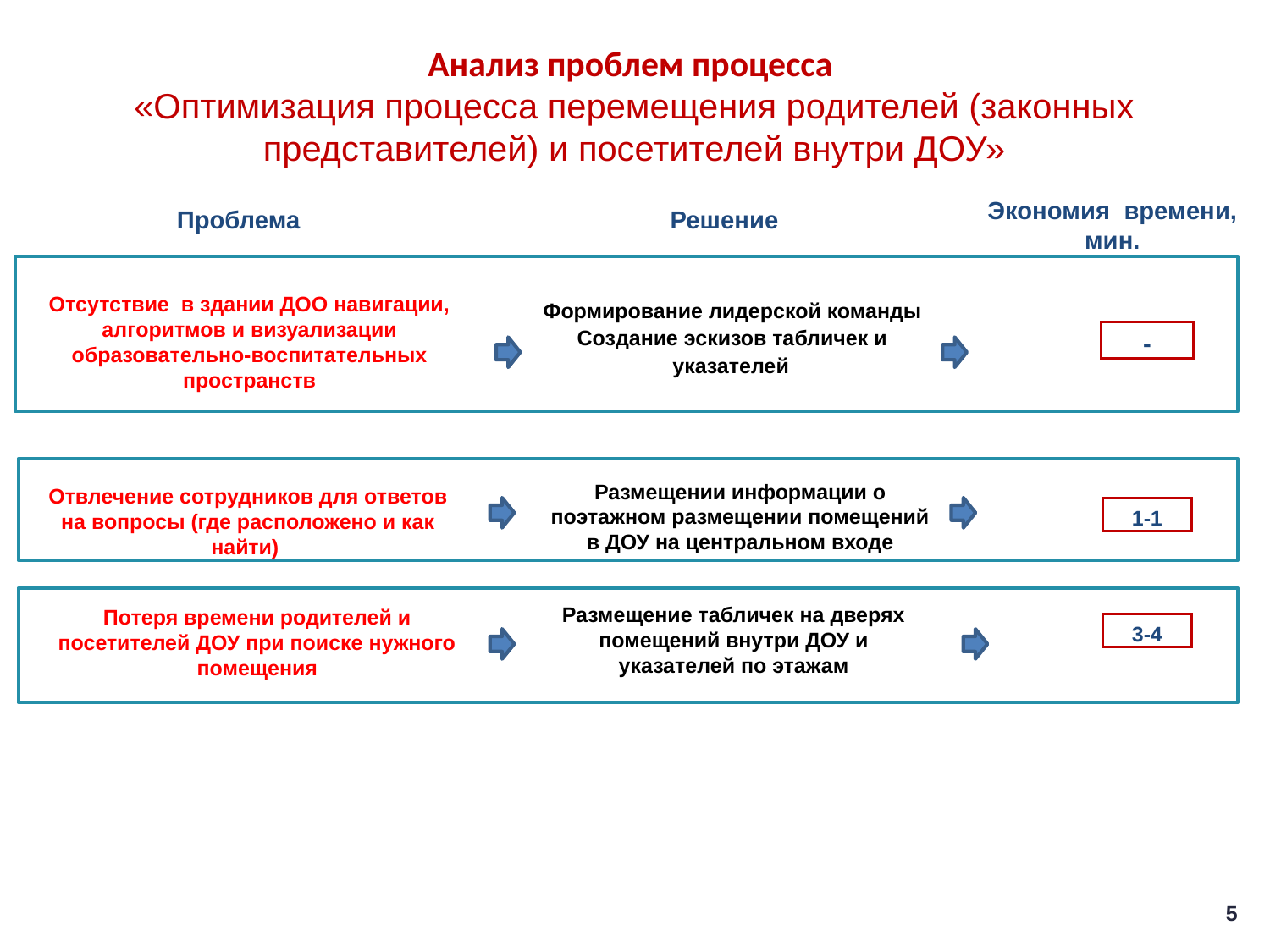

# Анализ проблем процесса «Оптимизация процесса перемещения родителей (законных представителей) и посетителей внутри ДОУ»
Экономия  времени, мин.
Решение
Проблема

Отсутствие  в здании ДОО навигации, алгоритмов и визуализации образовательно-воспитательных пространств

Формирование лидерской команды
Создание эскизов табличек и указателей

-

Размещении информации о поэтажном размещении помещений в ДОУ на центральном входе
Отвлечение сотрудников для ответов на вопросы (где расположено и как найти)

1-1

Размещение табличек на дверях помещений внутри ДОУ и указателей по этажам
Потеря времени родителей и посетителей ДОУ при поиске нужного помещения
3-4

5